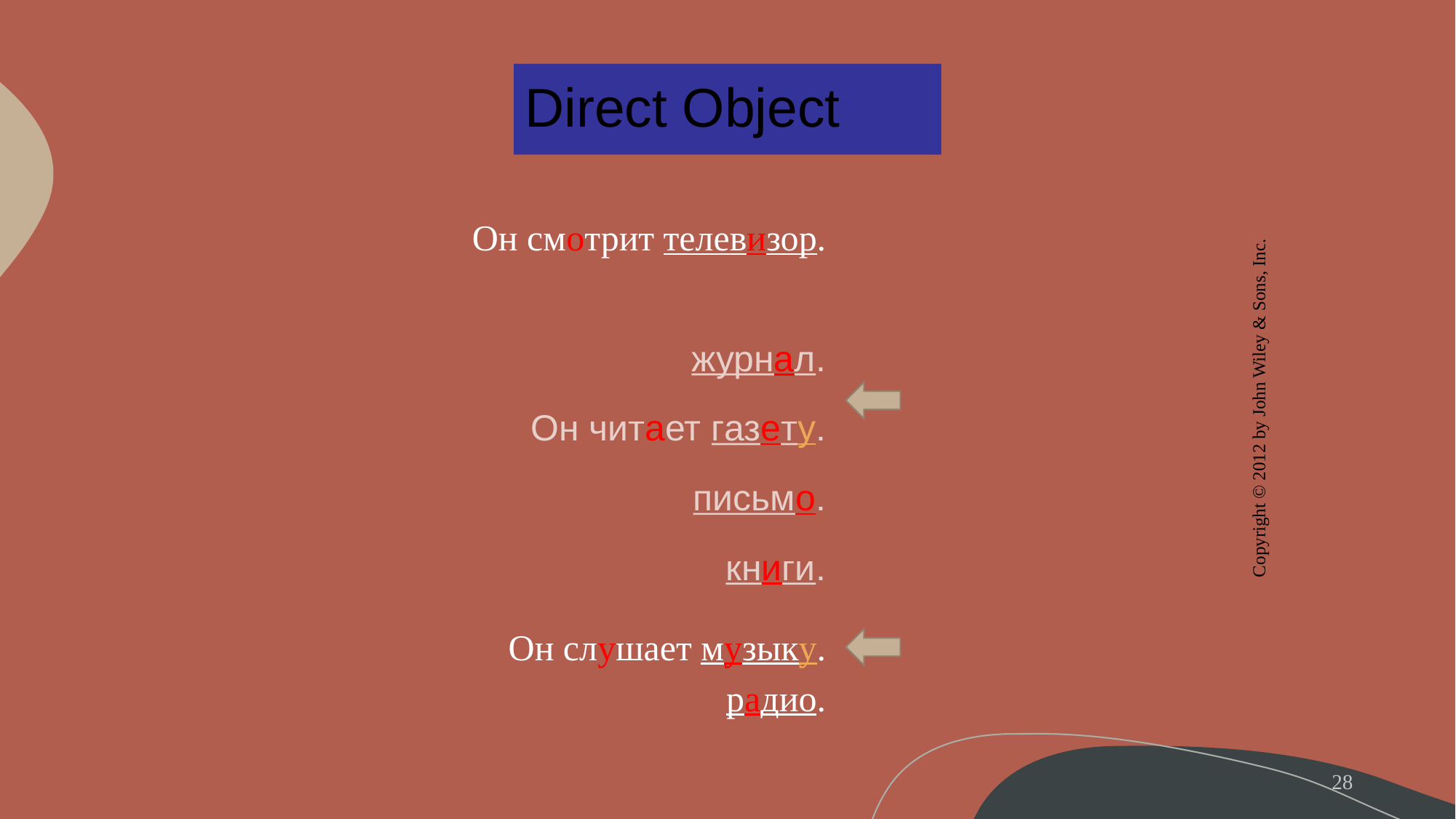

# Direct Object
Oн смотрит телевизор.
			журнал.
Oн читает газету.
			письмо.
			книги.

Copyright © 2012 by John Wiley & Sons, Inc.
Oн слушает музыку.
			   радио.

28